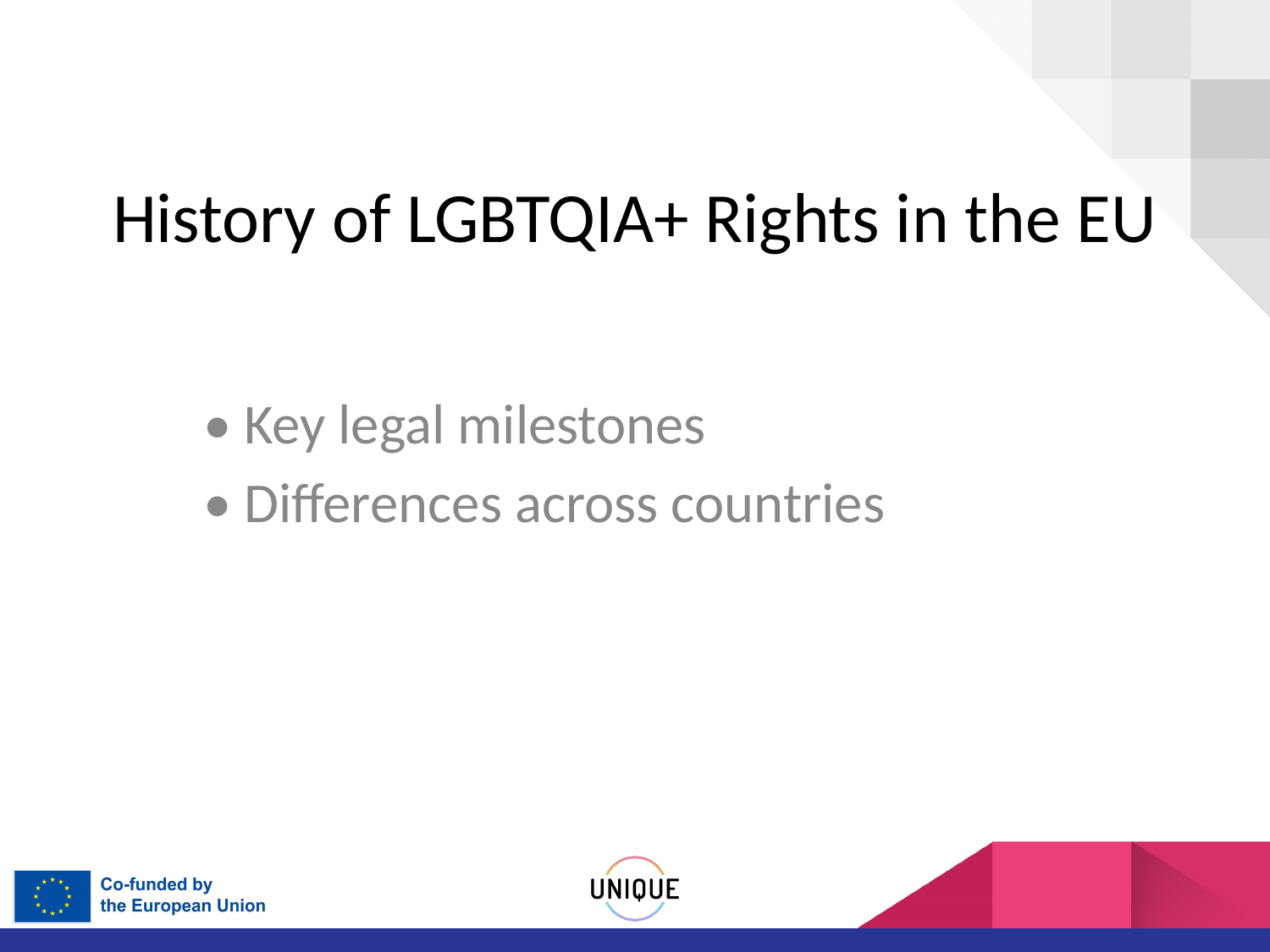

# History of LGBTQIA+ Rights in the EU
• Key legal milestones
• Differences across countries